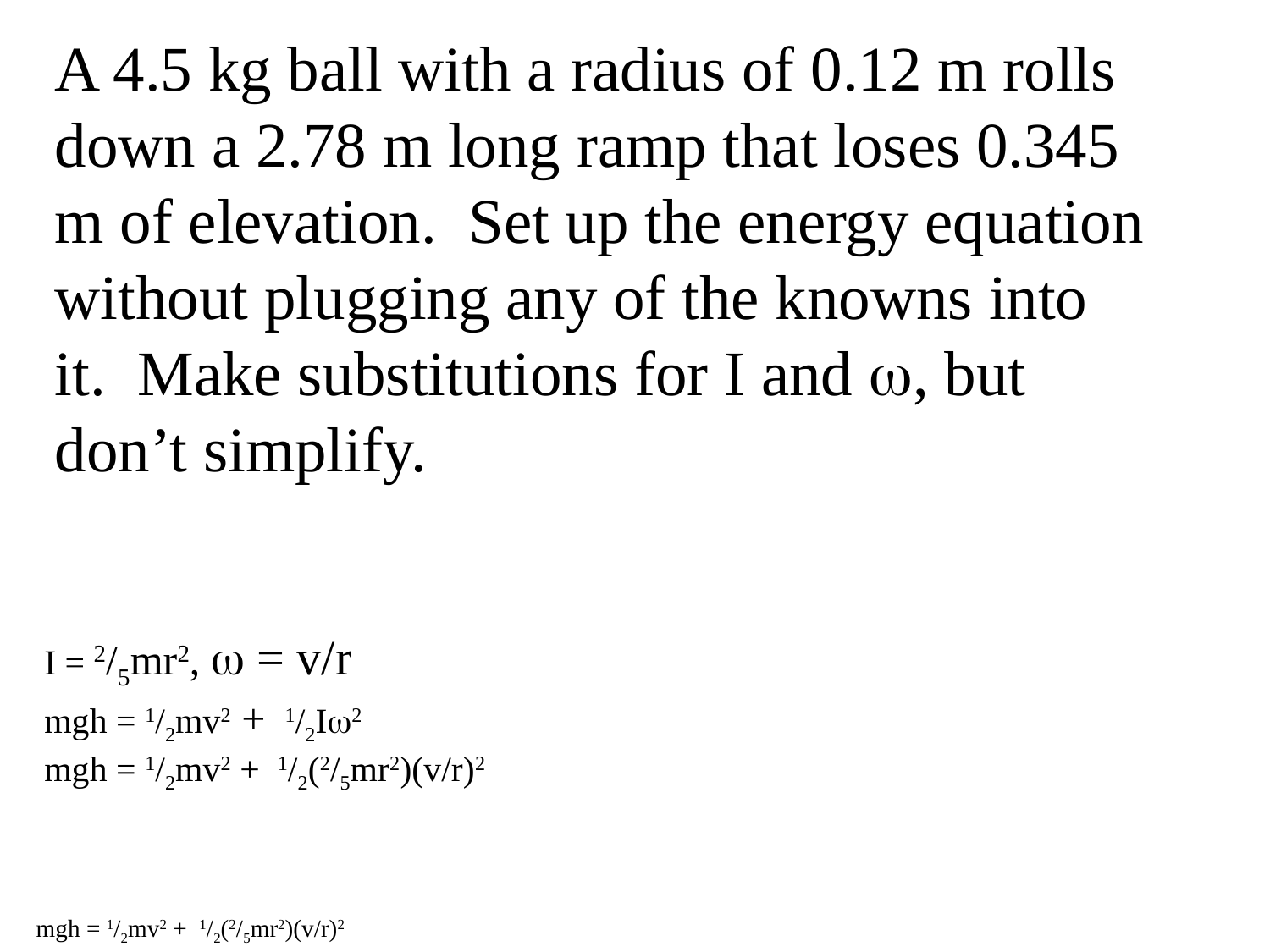

A 4.5 kg ball with a radius of 0.12 m rolls down a 2.78 m long ramp that loses 0.345 m of elevation.  Set up the energy equation without plugging any of the knowns into it.  Make substitutions for I and ω, but don’t simplify.
I = 2/5mr2, ω = v/r
mgh = 1/2mv2 +  1/2Iω2
mgh = 1/2mv2 +  1/2(2/5mr2)(v/r)2
mgh = 1/2mv2 +  1/2(2/5mr2)(v/r)2